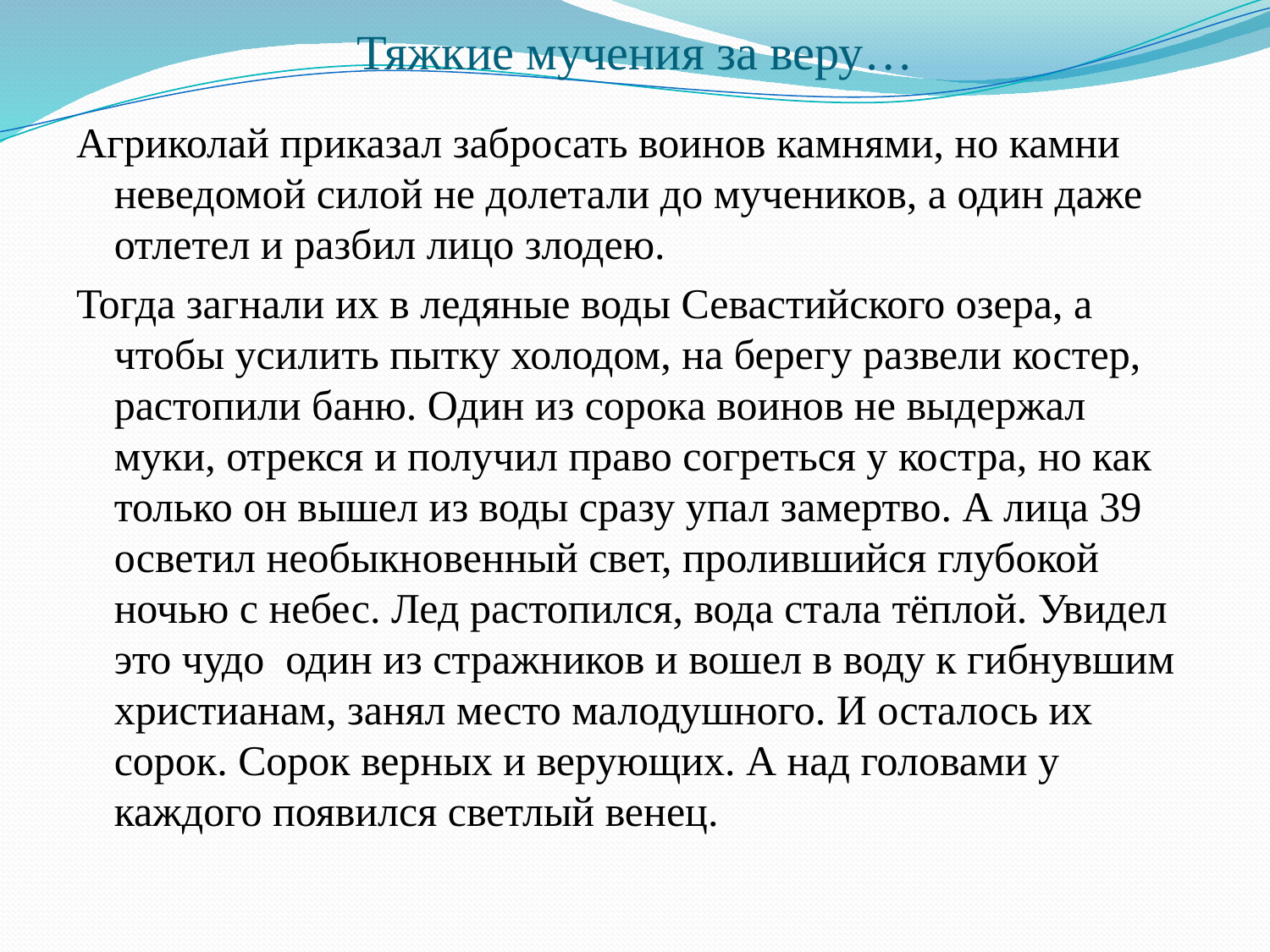

# Тяжкие мучения за веру…
Агриколай приказал забросать воинов камнями, но камни неведомой силой не долетали до мучеников, а один даже отлетел и разбил лицо злодею.
Тогда загнали их в ледяные воды Севастийского озера, а чтобы усилить пытку холодом, на берегу развели костер, растопили баню. Один из сорока воинов не выдержал муки, отрекся и получил право согреться у костра, но как только он вышел из воды сразу упал замертво. А лица 39 осветил необыкновенный свет, пролившийся глубокой ночью с небес. Лед растопился, вода стала тёплой. Увидел это чудо  один из стражников и вошел в воду к гибнувшим христианам, занял место малодушного. И осталось их сорок. Сорок верных и верующих. А над головами у каждого появился светлый венец.